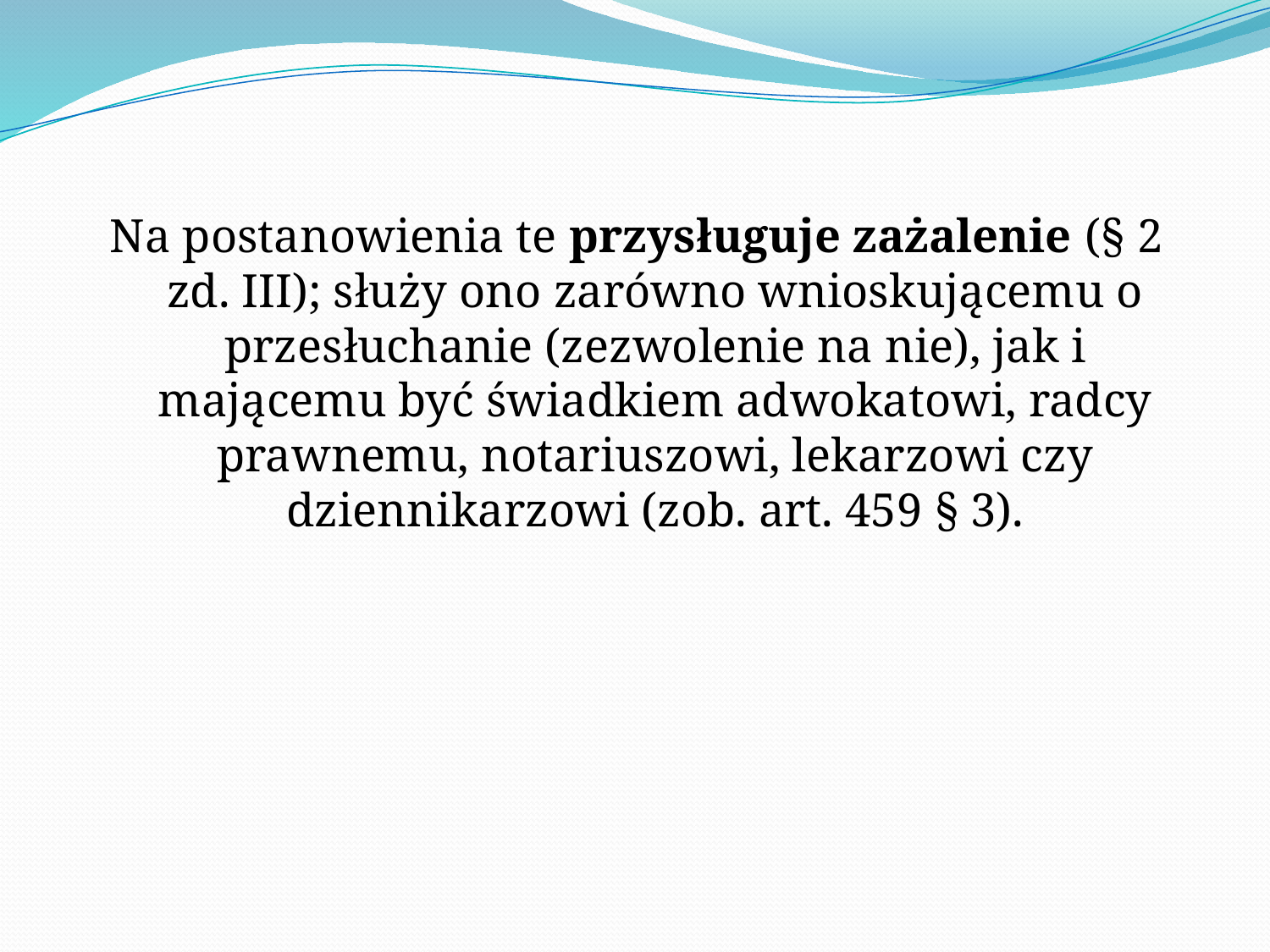

Na postanowienia te przysługuje zażalenie (§ 2 zd. III); służy ono zarówno wnioskującemu o przesłuchanie (zezwolenie na nie), jak i mającemu być świadkiem adwokatowi, radcy prawnemu, notariuszowi, lekarzowi czy dziennikarzowi (zob. art. 459 § 3).